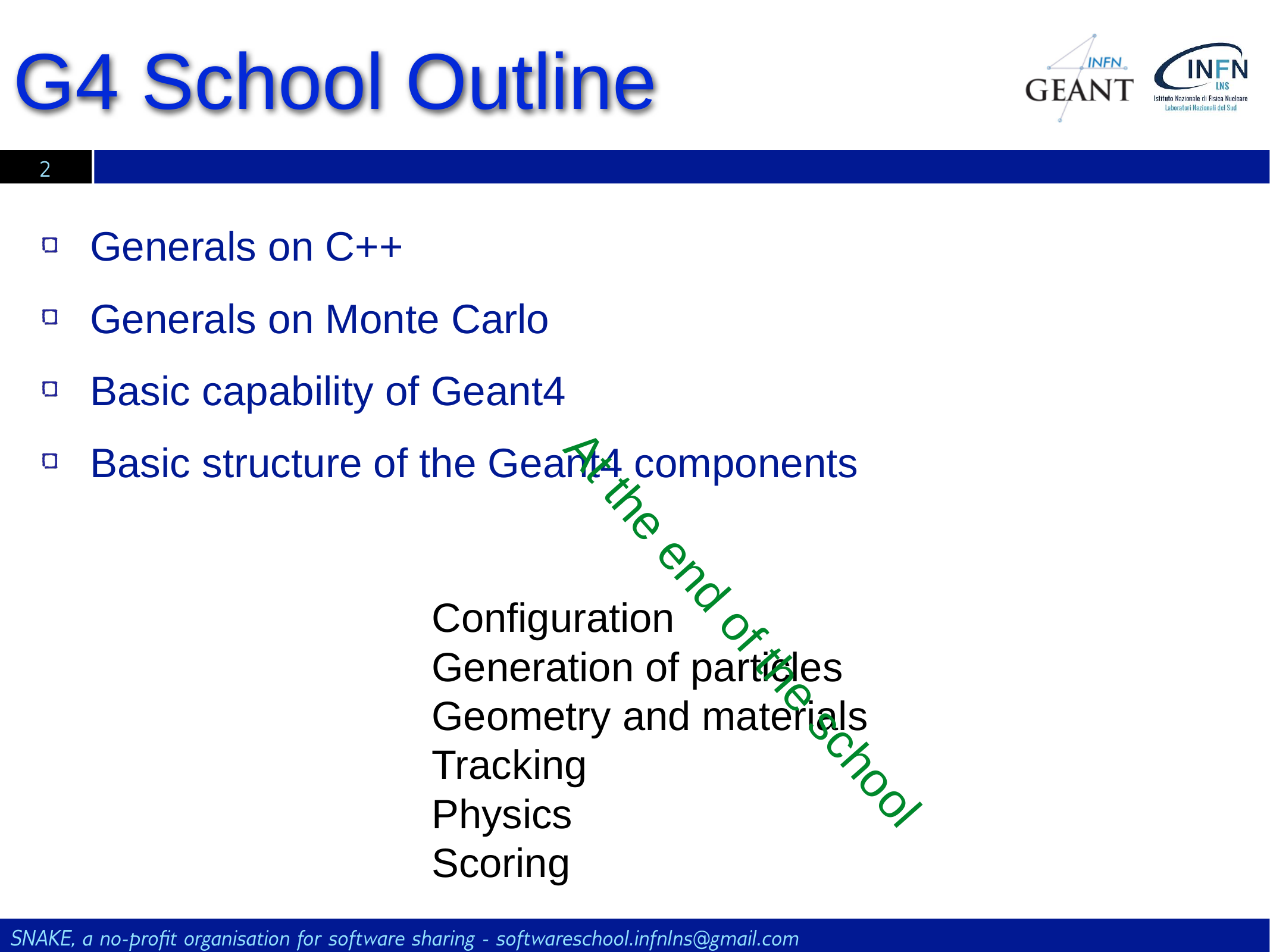

# G4 School Outline
2
Generals on C++
Generals on Monte Carlo
Basic capability of Geant4
Basic structure of the Geant4 components
At the end of the school
Configuration
Generation of particles
Geometry and materials
Tracking
Physics
Scoring